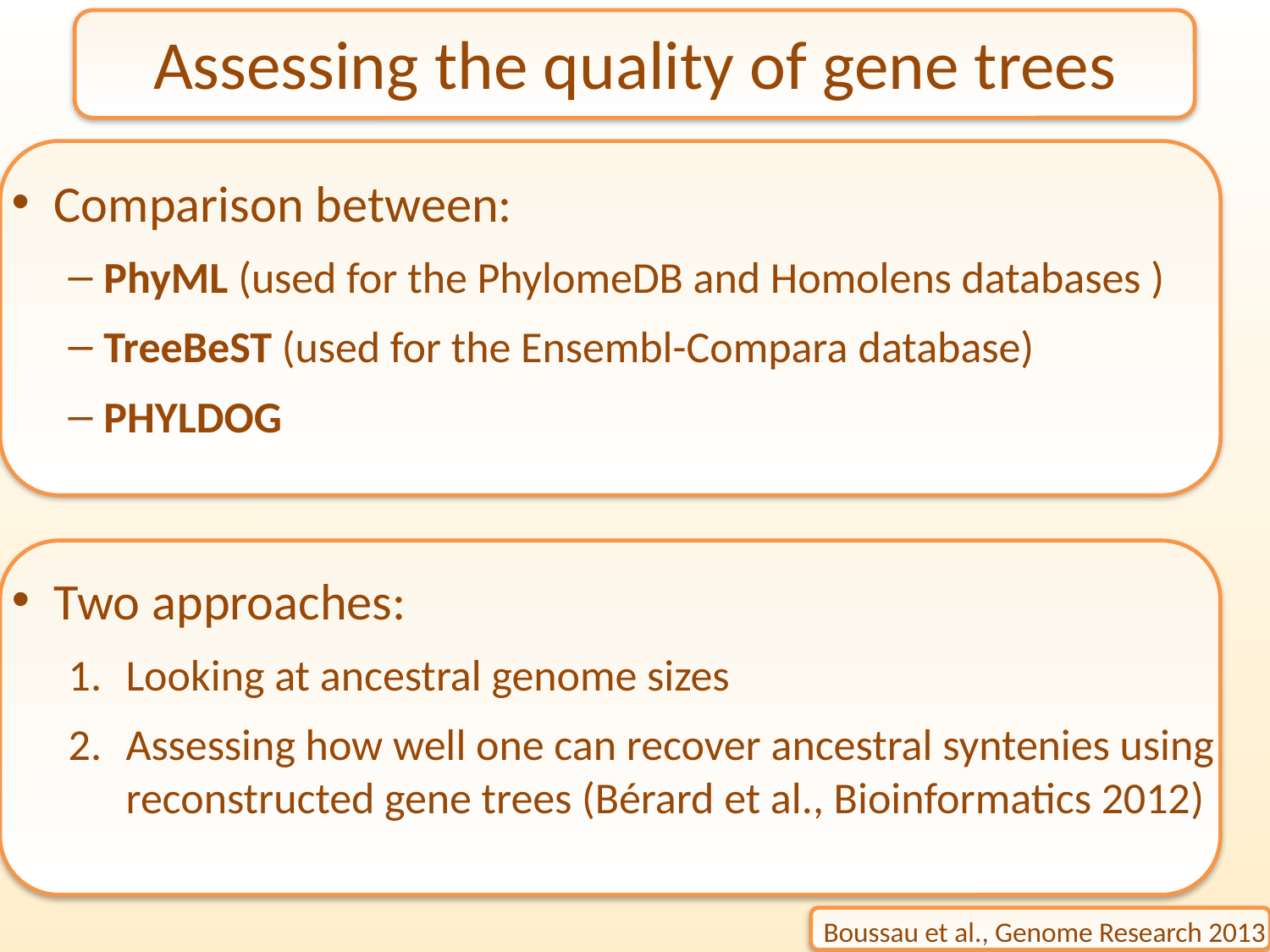

# Assessing the quality of gene trees

Comparison between:
PhyML (used for the PhylomeDB and Homolens databases )
TreeBeST (used for the Ensembl-Compara database)
PHYLDOG

Two approaches:
Looking at ancestral genome sizes
Assessing how well one can recover ancestral syntenies using reconstructed gene trees (Bérard et al., Bioinformatics 2012)

Boussau et al., Genome Research 2013